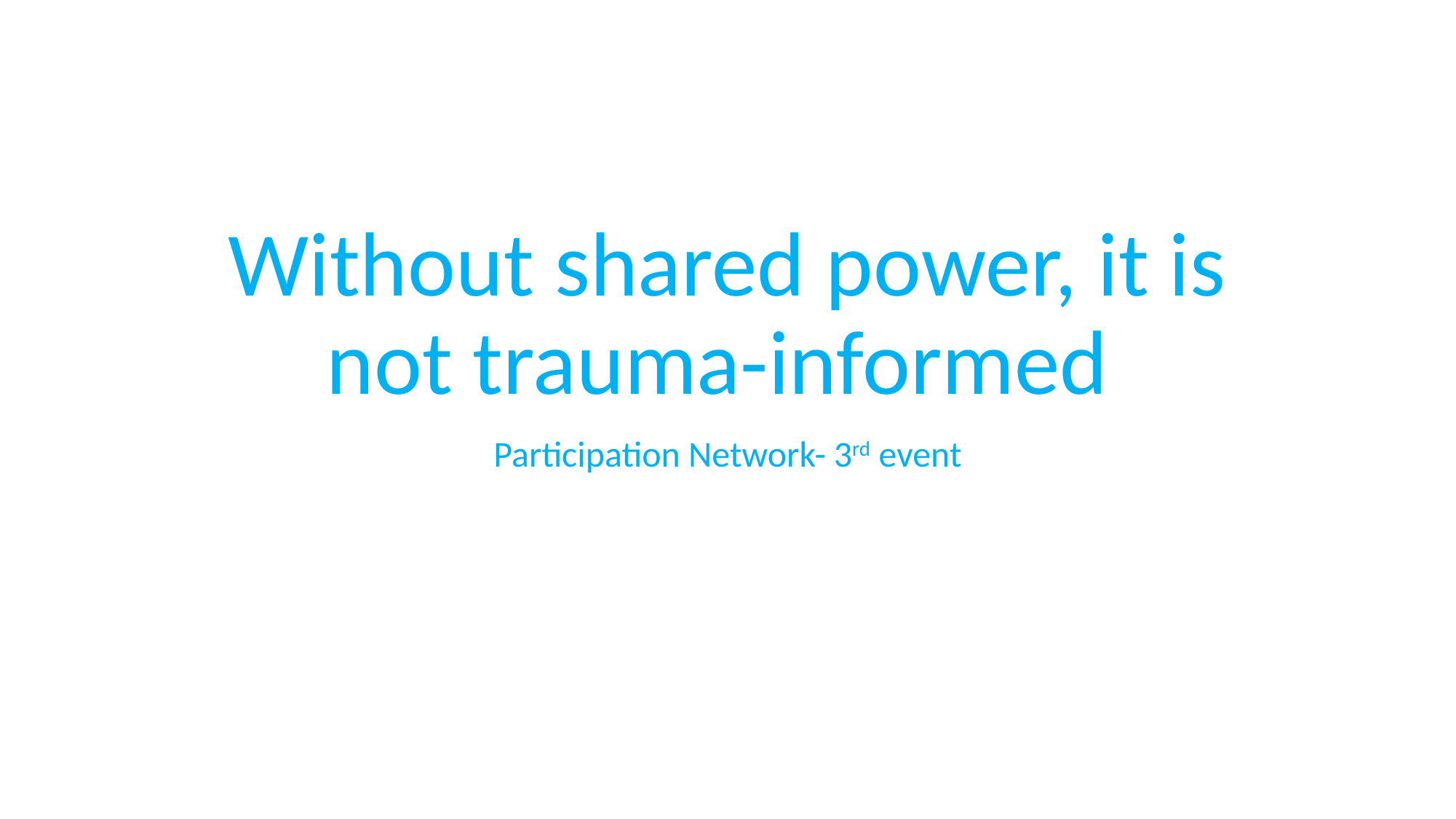

# Without shared power, it is not trauma-informed
Participation Network- 3rd event